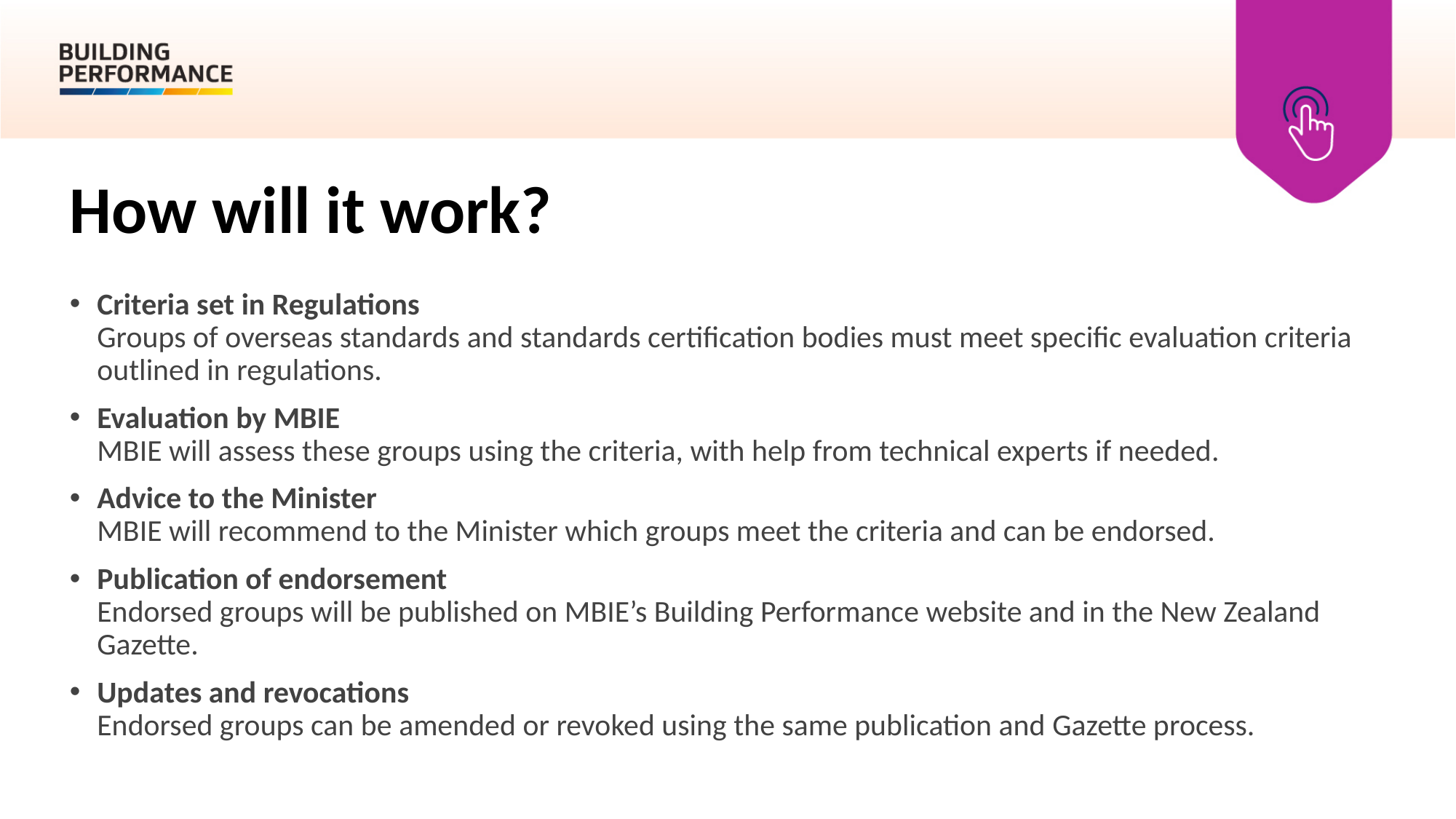

How will it work?
Criteria set in Regulations
Groups of overseas standards and standards certification bodies must meet specific evaluation criteria outlined in regulations.
Evaluation by MBIE
MBIE will assess these groups using the criteria, with help from technical experts if needed.
Advice to the Minister
MBIE will recommend to the Minister which groups meet the criteria and can be endorsed.
Publication of endorsement
Endorsed groups will be published on MBIE’s Building Performance website and in the New Zealand Gazette.
Updates and revocations
Endorsed groups can be amended or revoked using the same publication and Gazette process.